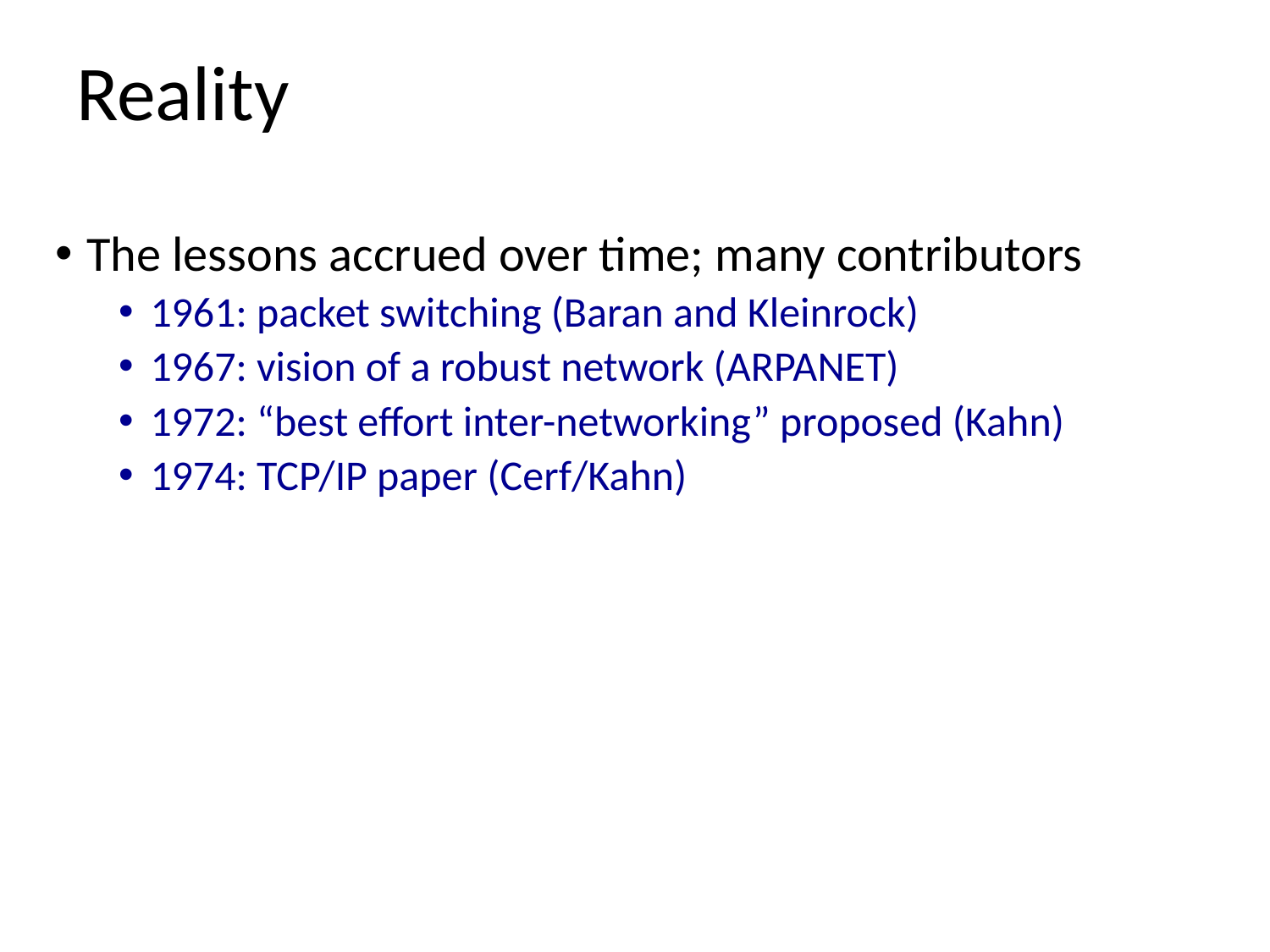

# Reality
The lessons accrued over time; many contributors
1961: packet switching (Baran and Kleinrock)
1967: vision of a robust network (ARPANET)
1972: “best effort inter-networking” proposed (Kahn)
1974: TCP/IP paper (Cerf/Kahn)